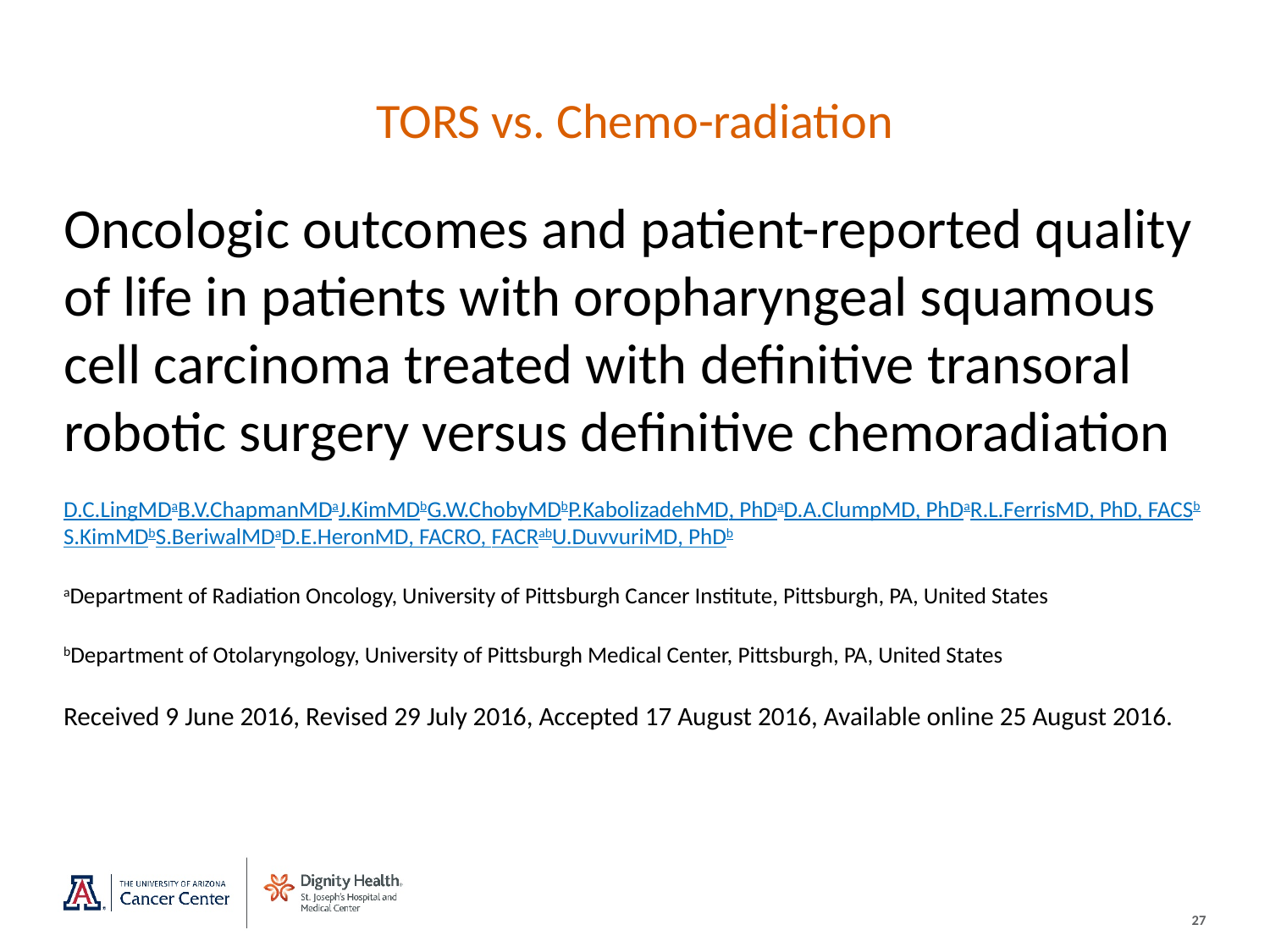

# TORS vs. Chemo-radiation
Oncologic outcomes and patient-reported quality of life in patients with oropharyngeal squamous cell carcinoma treated with definitive transoral robotic surgery versus definitive chemoradiation
D.C.LingMDaB.V.ChapmanMDaJ.KimMDbG.W.ChobyMDbP.KabolizadehMD, PhDaD.A.ClumpMD, PhDaR.L.FerrisMD, PhD, FACSbS.KimMDbS.BeriwalMDaD.E.HeronMD, FACRO, FACRabU.DuvvuriMD, PhDb
aDepartment of Radiation Oncology, University of Pittsburgh Cancer Institute, Pittsburgh, PA, United States
bDepartment of Otolaryngology, University of Pittsburgh Medical Center, Pittsburgh, PA, United States
Received 9 June 2016, Revised 29 July 2016, Accepted 17 August 2016, Available online 25 August 2016.

27